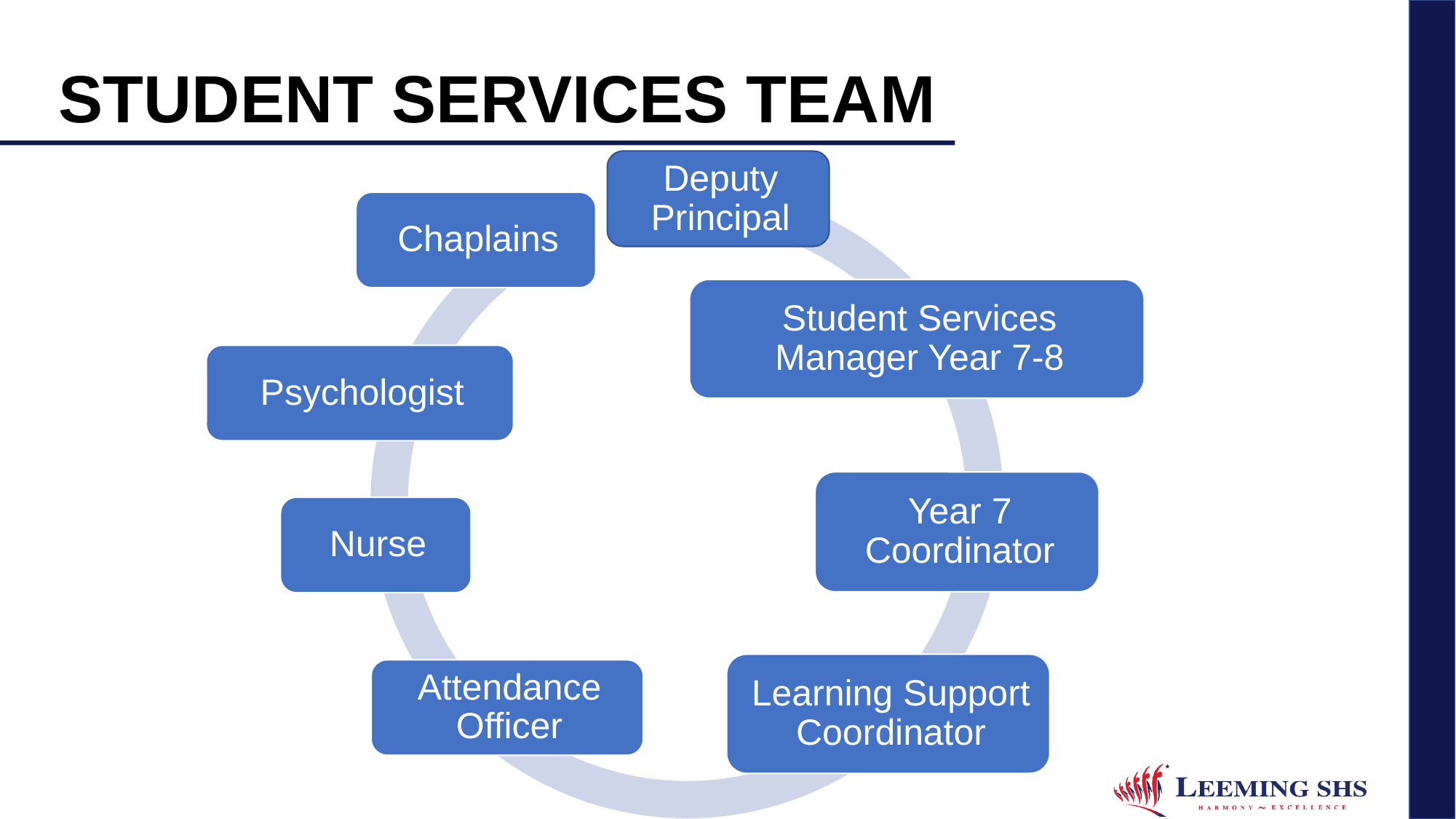

# STUDENT SERVICES TEAM
Deputy Principal
Student Services Manager Year 7-8
Year 7 Coordinator
Learning Support Coordinator
Attendance Officer
Nurse
Psychologist
Chaplains